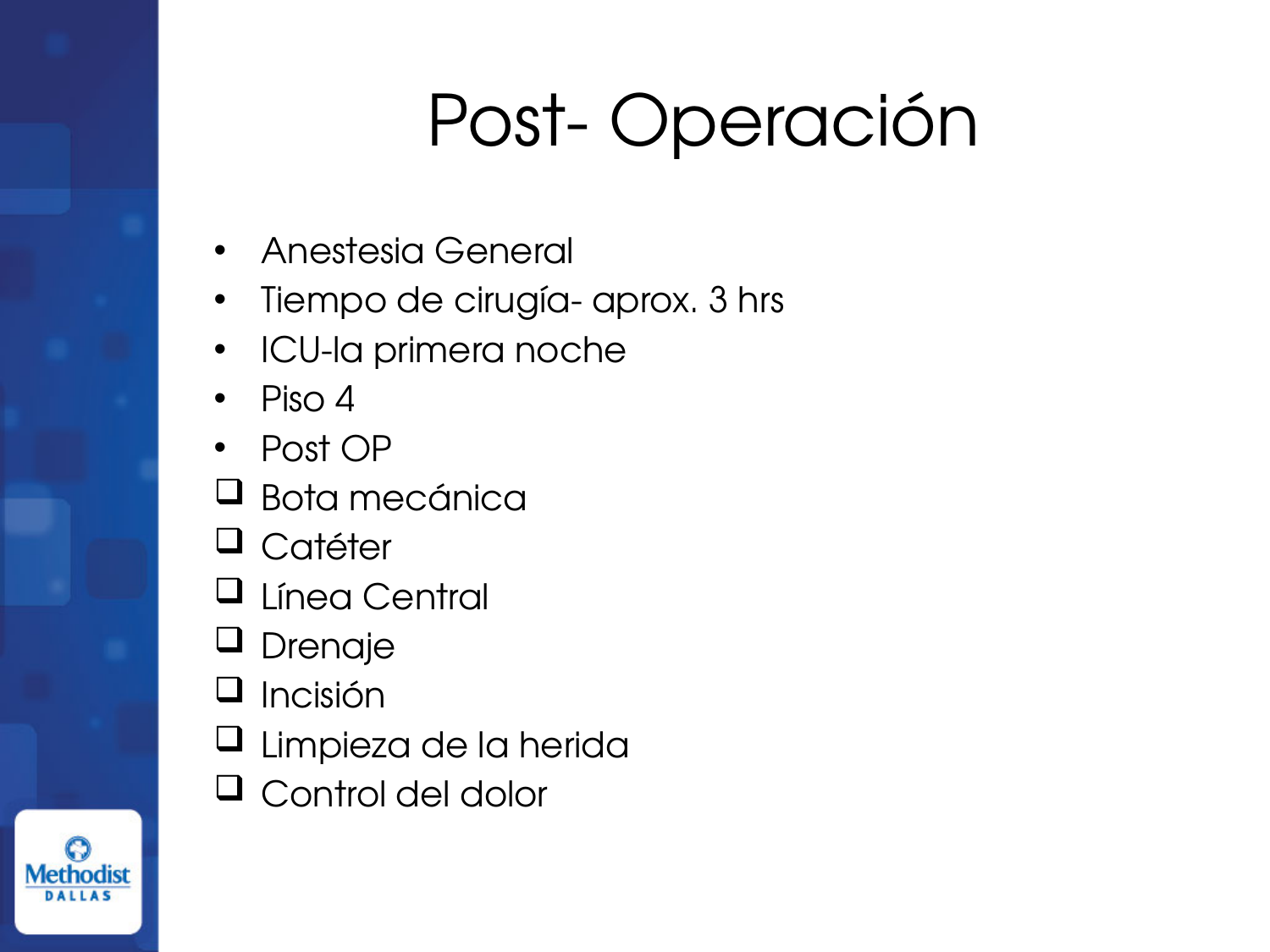

# Post- Operación
Anestesia General
Tiempo de cirugía- aprox. 3 hrs
ICU-la primera noche
Piso 4
Post OP
Bota mecánica
Catéter
Línea Central
Drenaje
Incisión
Limpieza de la herida
Control del dolor